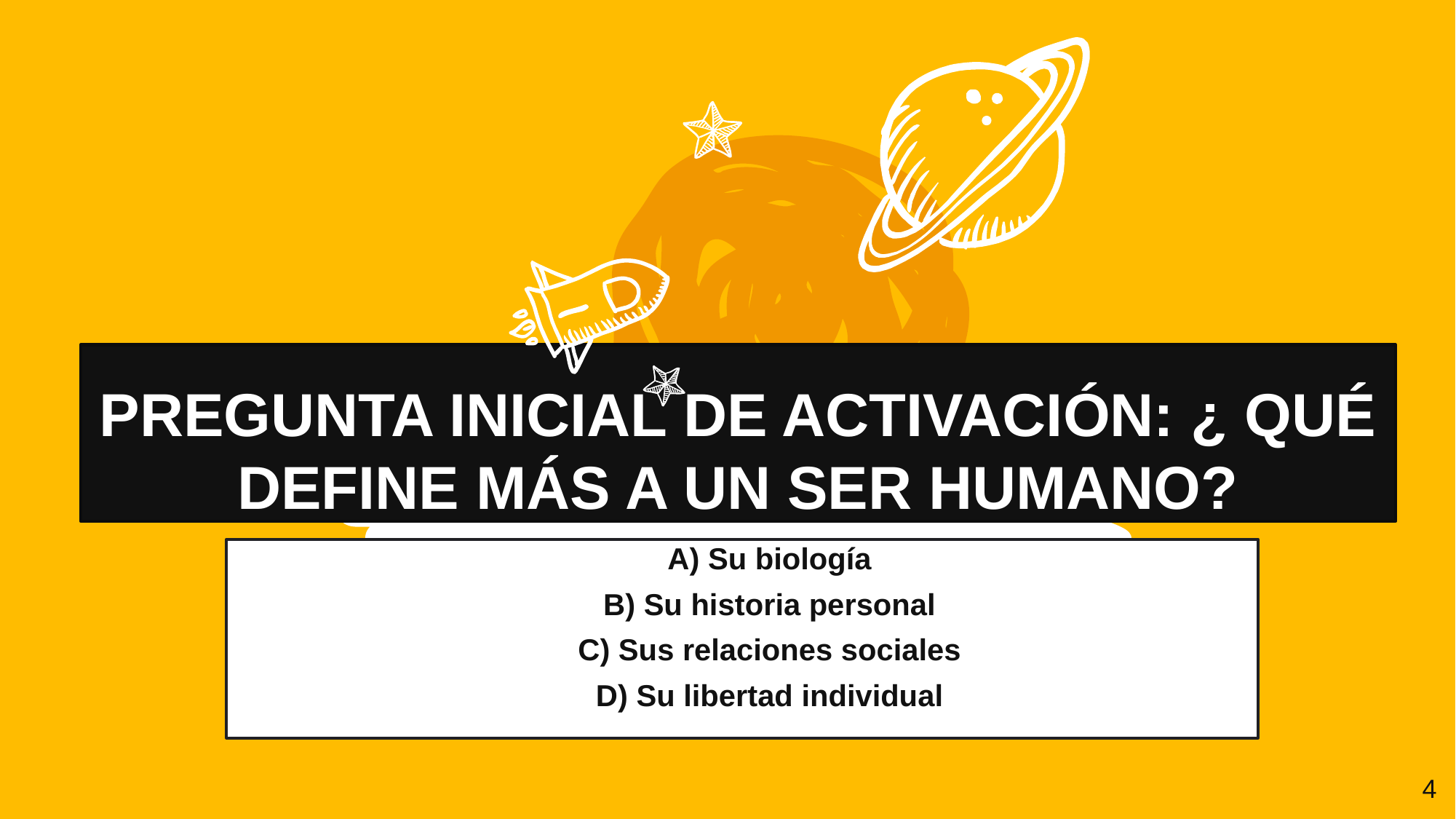

PREGUNTA INICIAL DE ACTIVACIÓN: ¿ QUÉ DEFINE MÁS A UN SER HUMANO?

A) Su biología
B) Su historia personal
C) Sus relaciones sociales
D) Su libertad individual
4